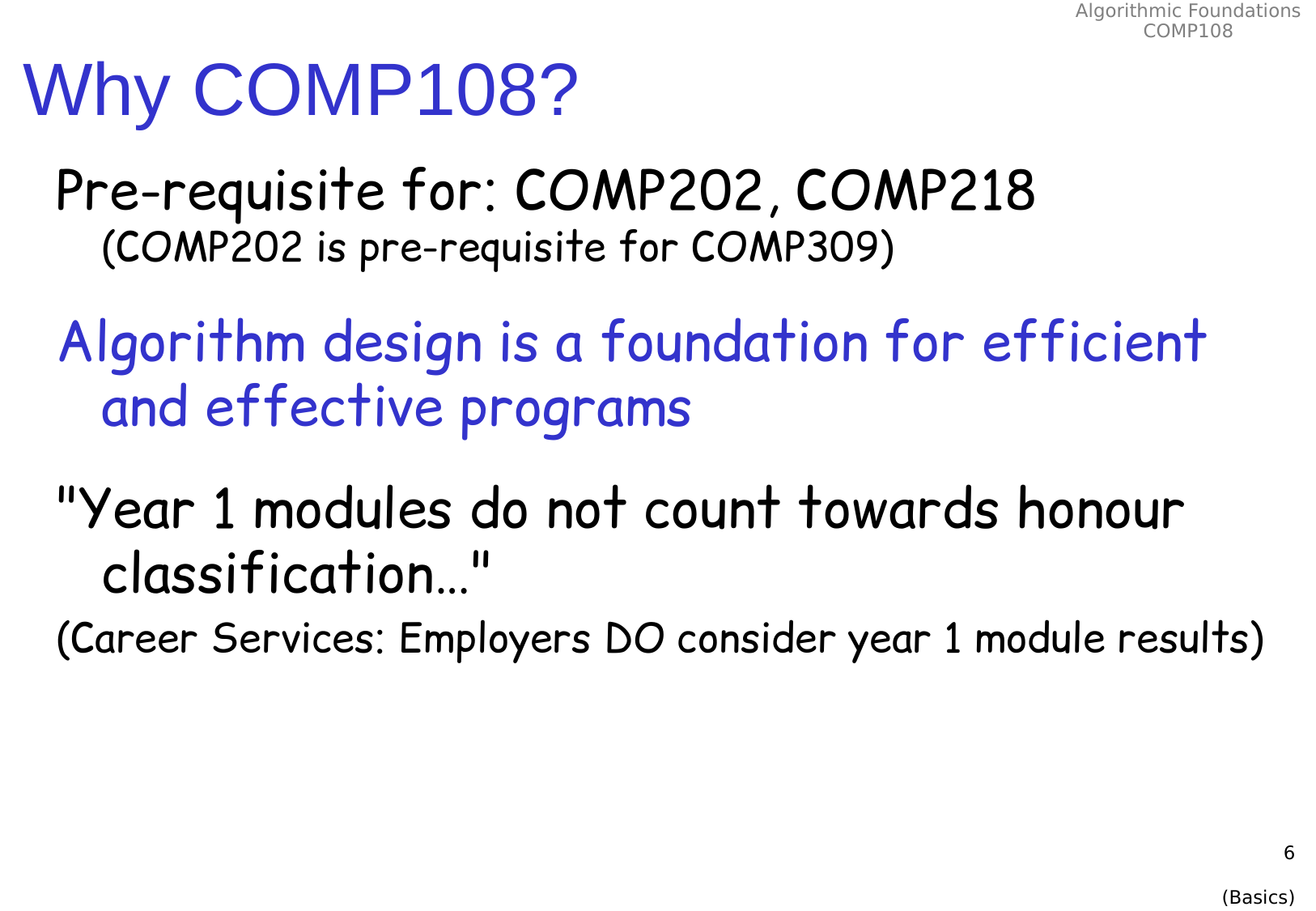

# Why COMP108?
Pre-requisite for: COMP202, COMP218
(COMP202 is pre-requisite for COMP309)
Algorithm design is a foundation for efficient and effective programs
"Year 1 modules do not count towards honour classification…"
(Career Services: Employers DO consider year 1 module results)
6

(Basics)